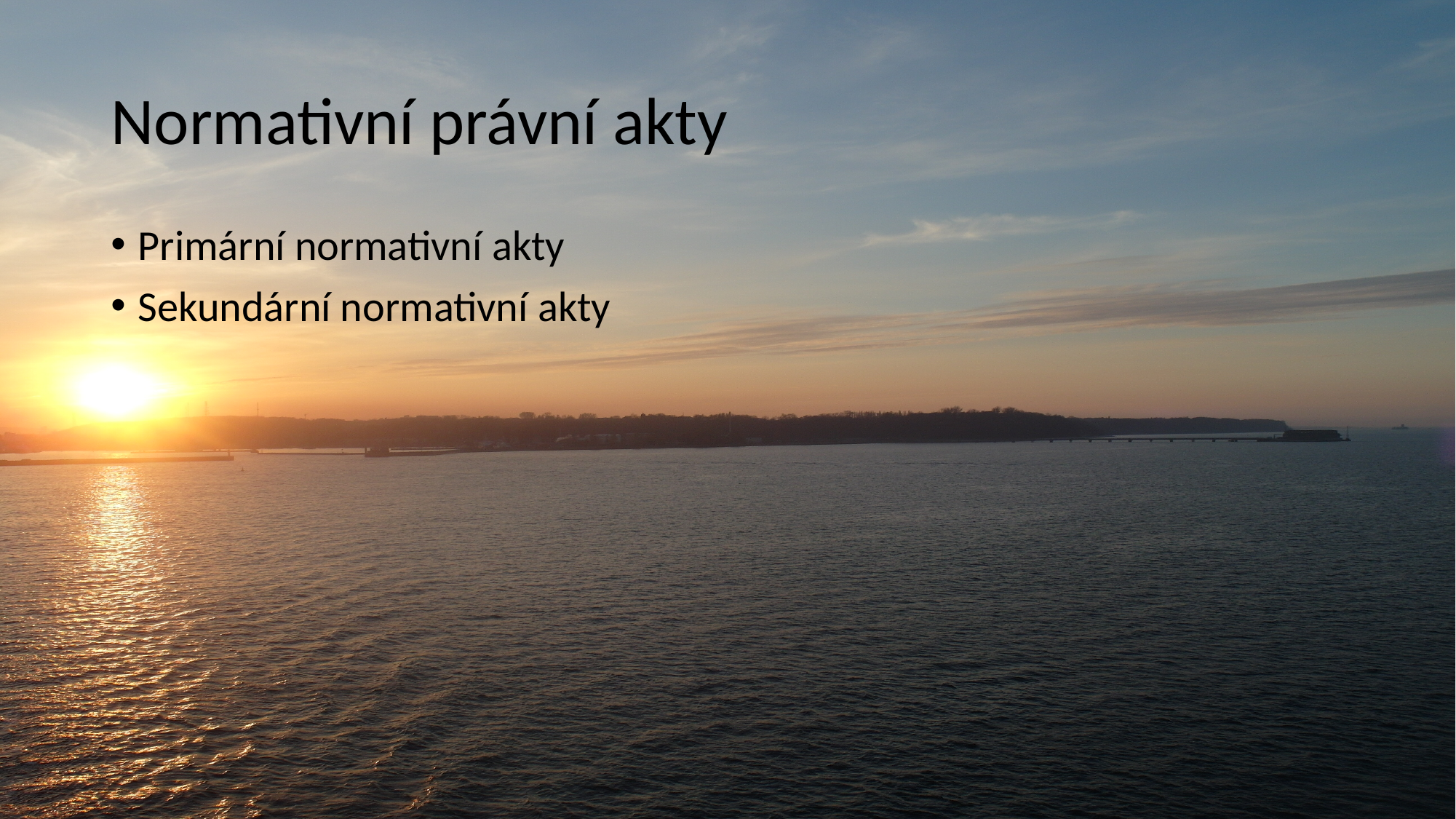

# Normativní právní akty
Primární normativní akty
Sekundární normativní akty